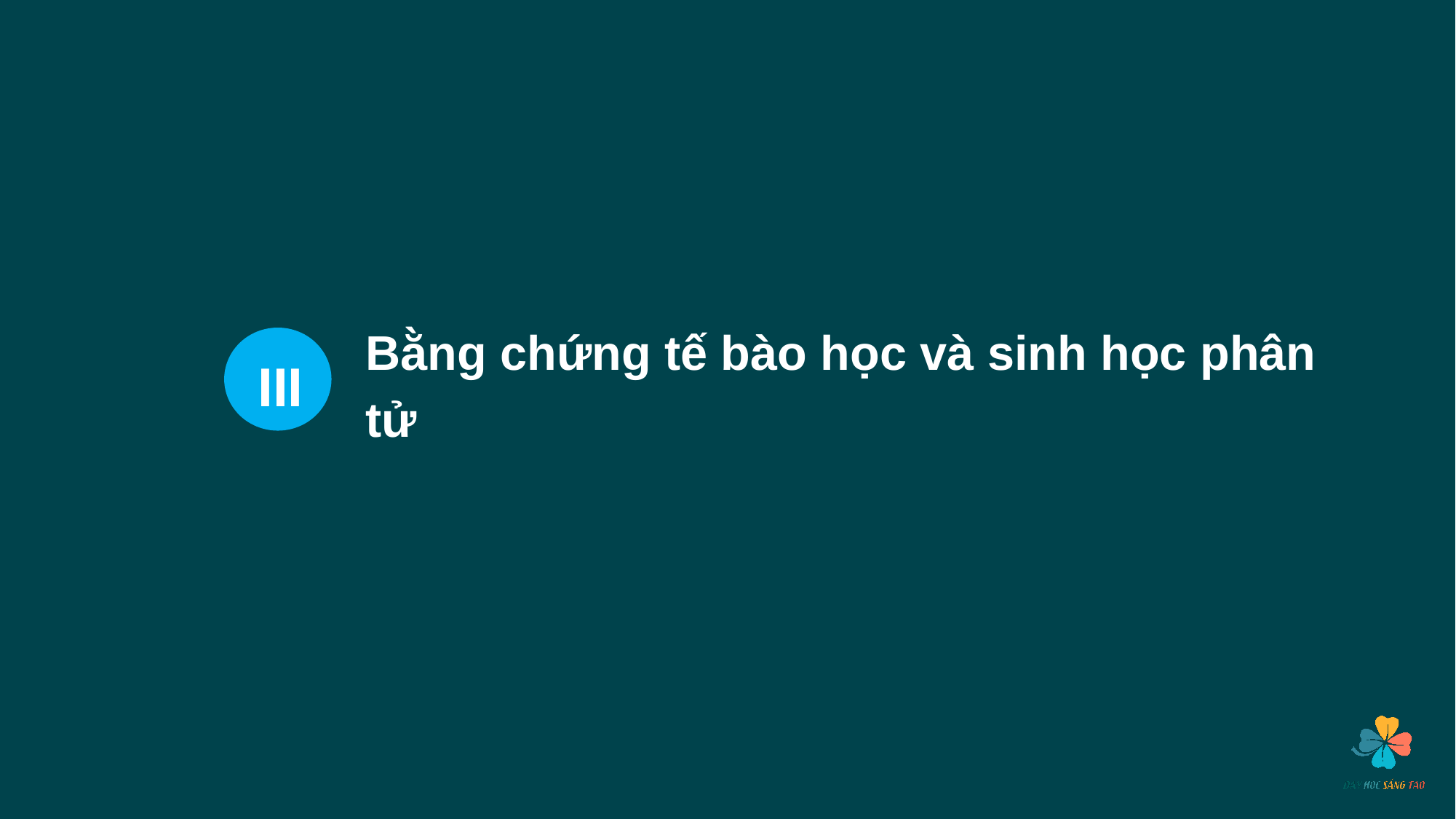

III
Bằng chứng tế bào học và sinh học phân tử